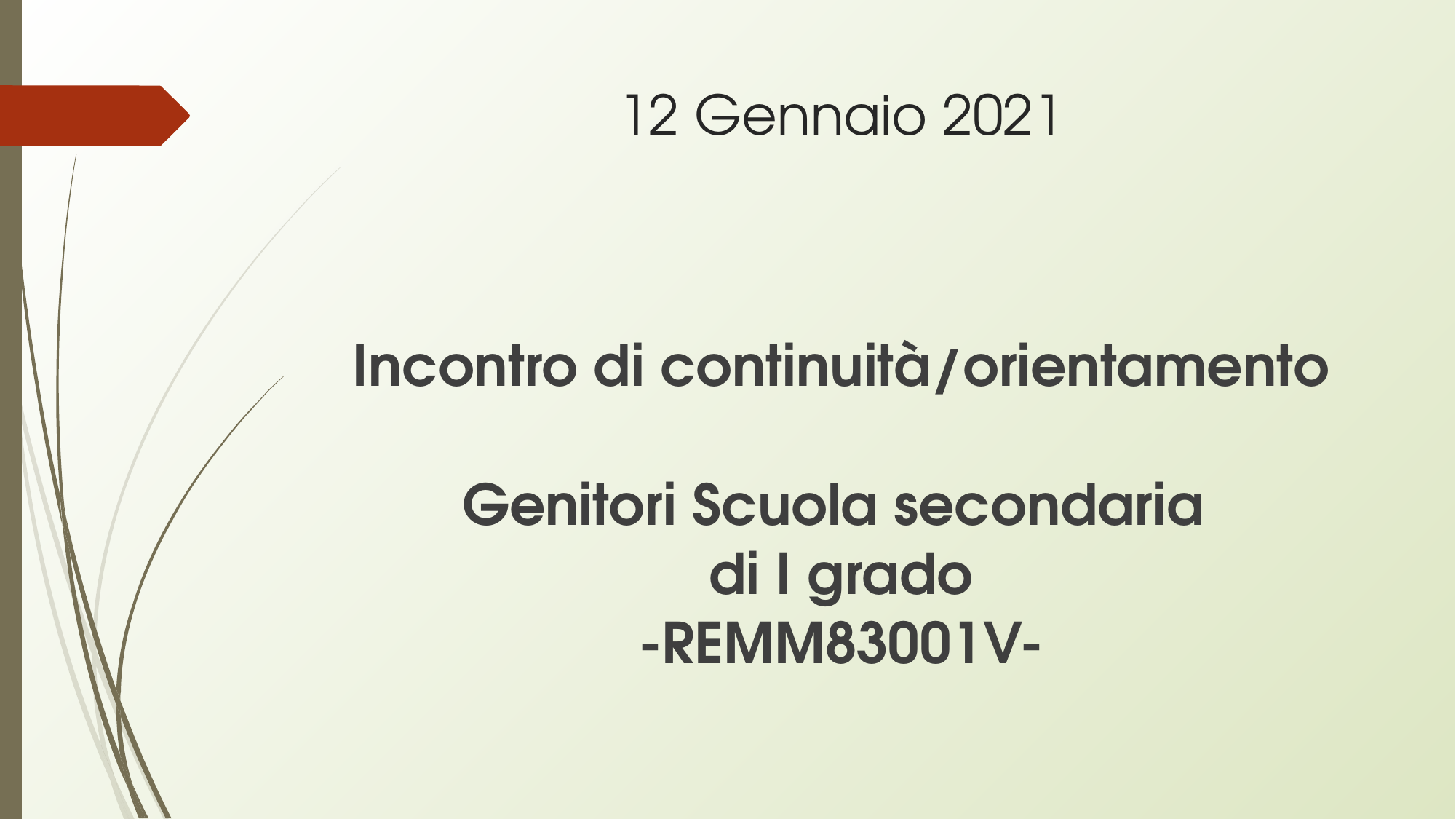

# 12 Gennaio 2021

Incontro di continuità/orientamento

Genitori Scuola secondaria
di I grado
-REMM83001V-